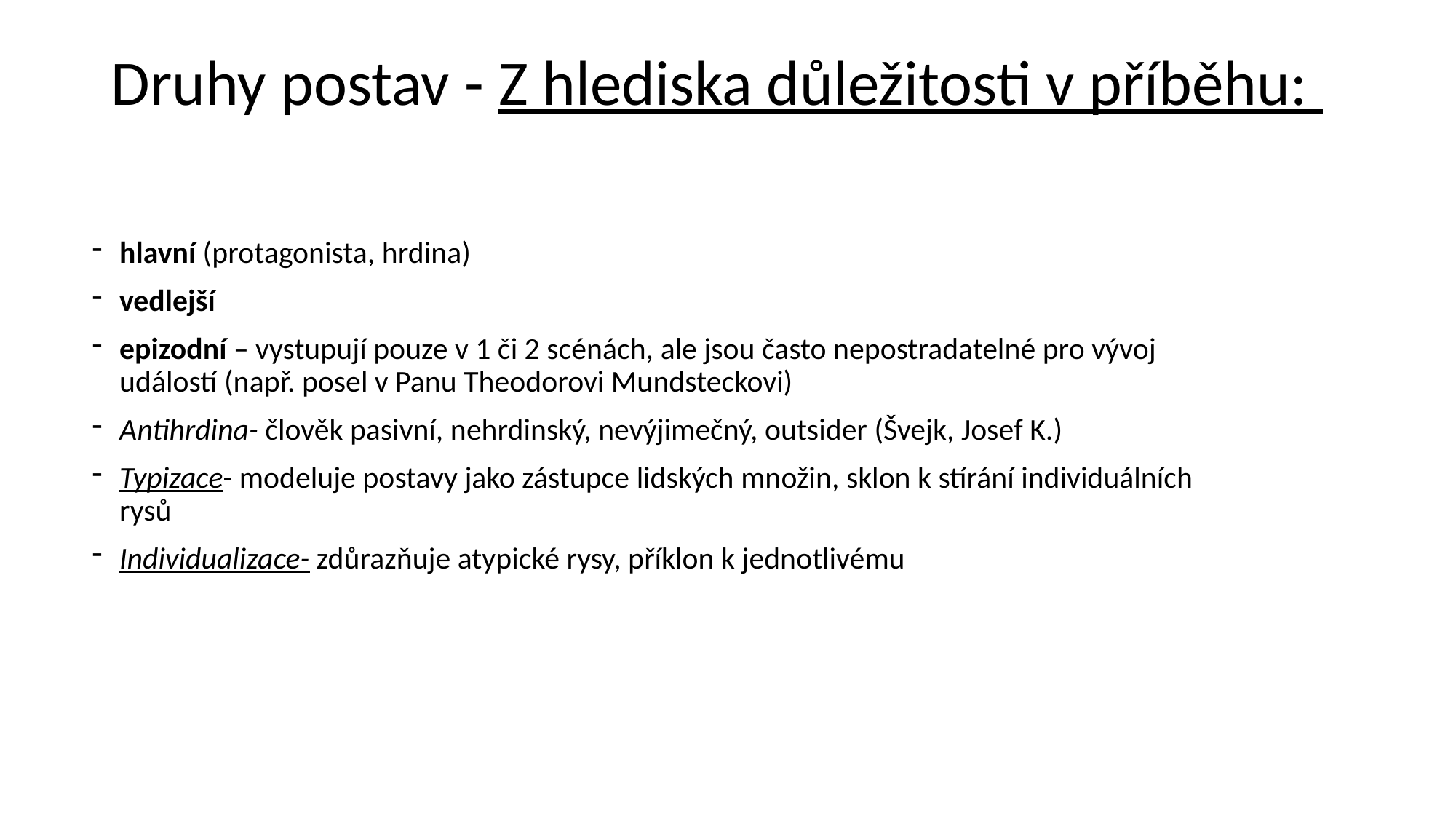

# Druhy postav - Z hlediska důležitosti v příběhu:
hlavní (protagonista, hrdina)
vedlejší
epizodní – vystupují pouze v 1 či 2 scénách, ale jsou často nepostradatelné pro vývoj událostí (např. posel v Panu Theodorovi Mundsteckovi)
Antihrdina- člověk pasivní, nehrdinský, nevýjimečný, outsider (Švejk, Josef K.)
Typizace- modeluje postavy jako zástupce lidských množin, sklon k stírání individuálních rysů
Individualizace- zdůrazňuje atypické rysy, příklon k jednotlivému